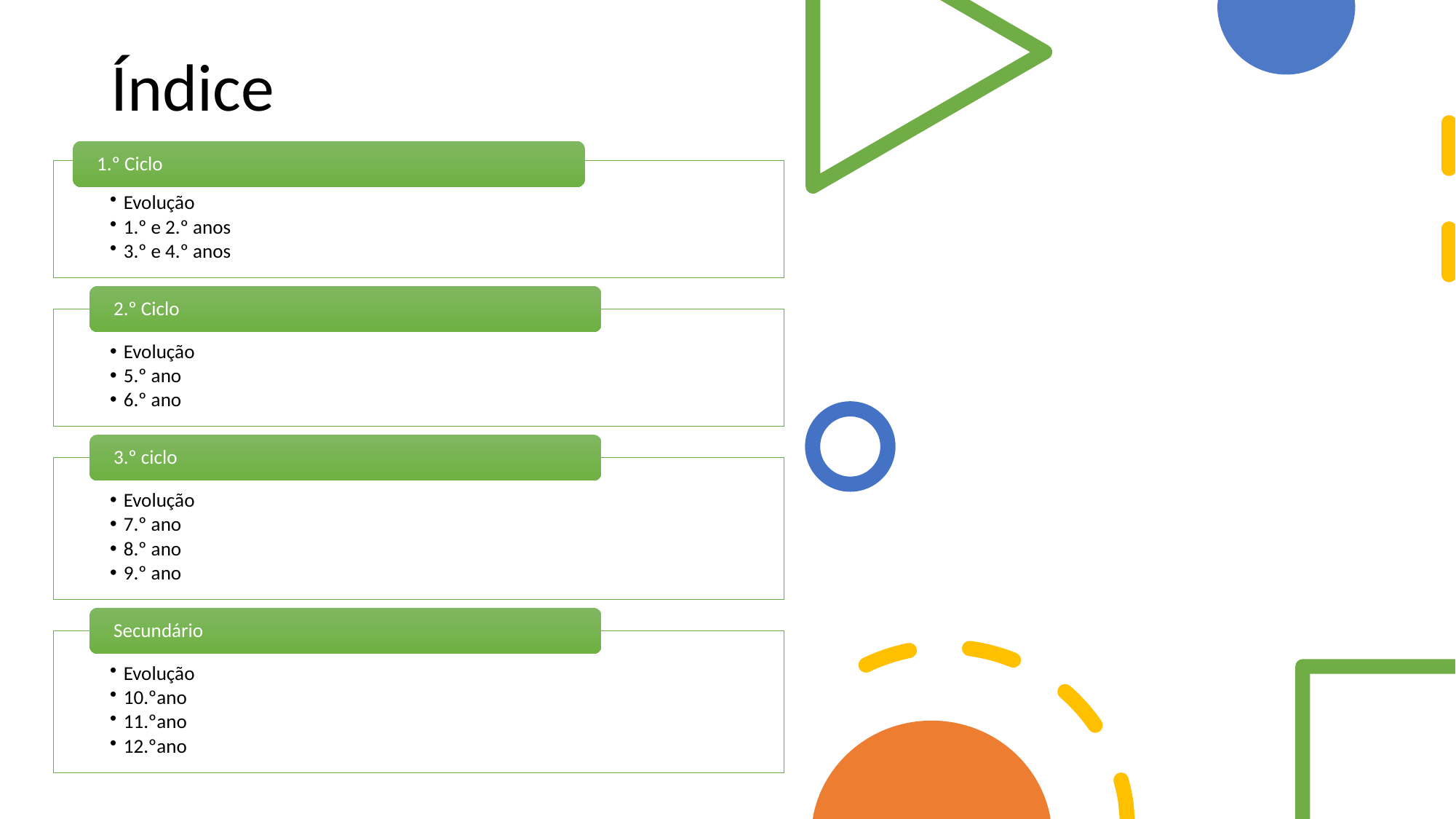

# Índice
Evolução
1.º e 2.º anos
3.º e 4.º anos
1.º Ciclo
Evolução
5.º ano
6.º ano
2.º Ciclo
Evolução
7.º ano
8.º ano
9.º ano
3.º ciclo
Evolução
10.ºano
11.ºano
12.ºano
Secundário